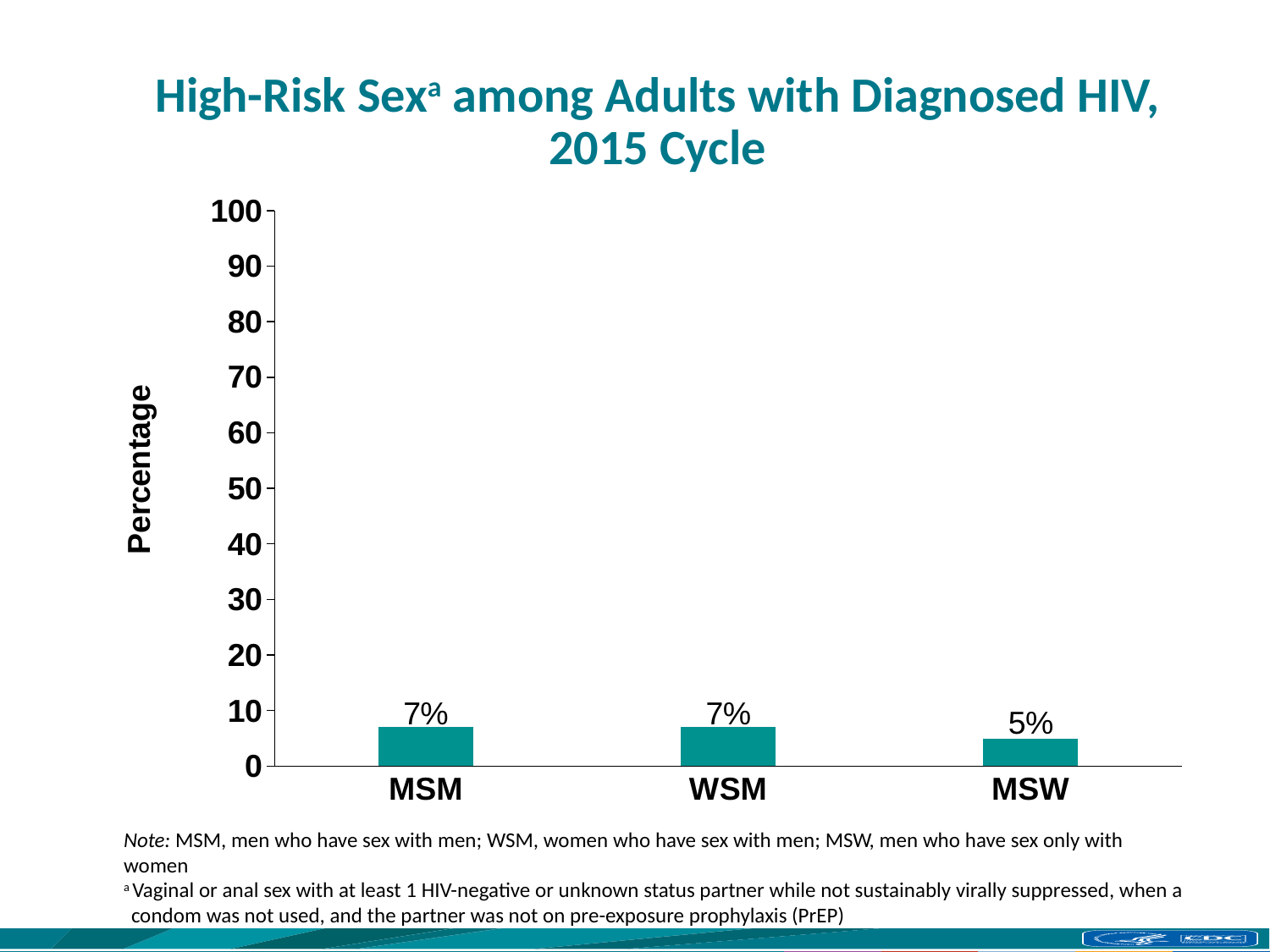

# High-Risk Sexa among Adults with Diagnosed HIV, 2015 Cycle

### Chart

| Category | Series 1 |
|---|---|
| MSM | 7.0 |
| WSM | 7.0 |
| MSW | 5.0 |
Note: MSM, men who have sex with men; WSM, women who have sex with men; MSW, men who have sex only with women
a Vaginal or anal sex with at least 1 HIV-negative or unknown status partner while not sustainably virally suppressed, when a condom was not used, and the partner was not on pre-exposure prophylaxis (PrEP)